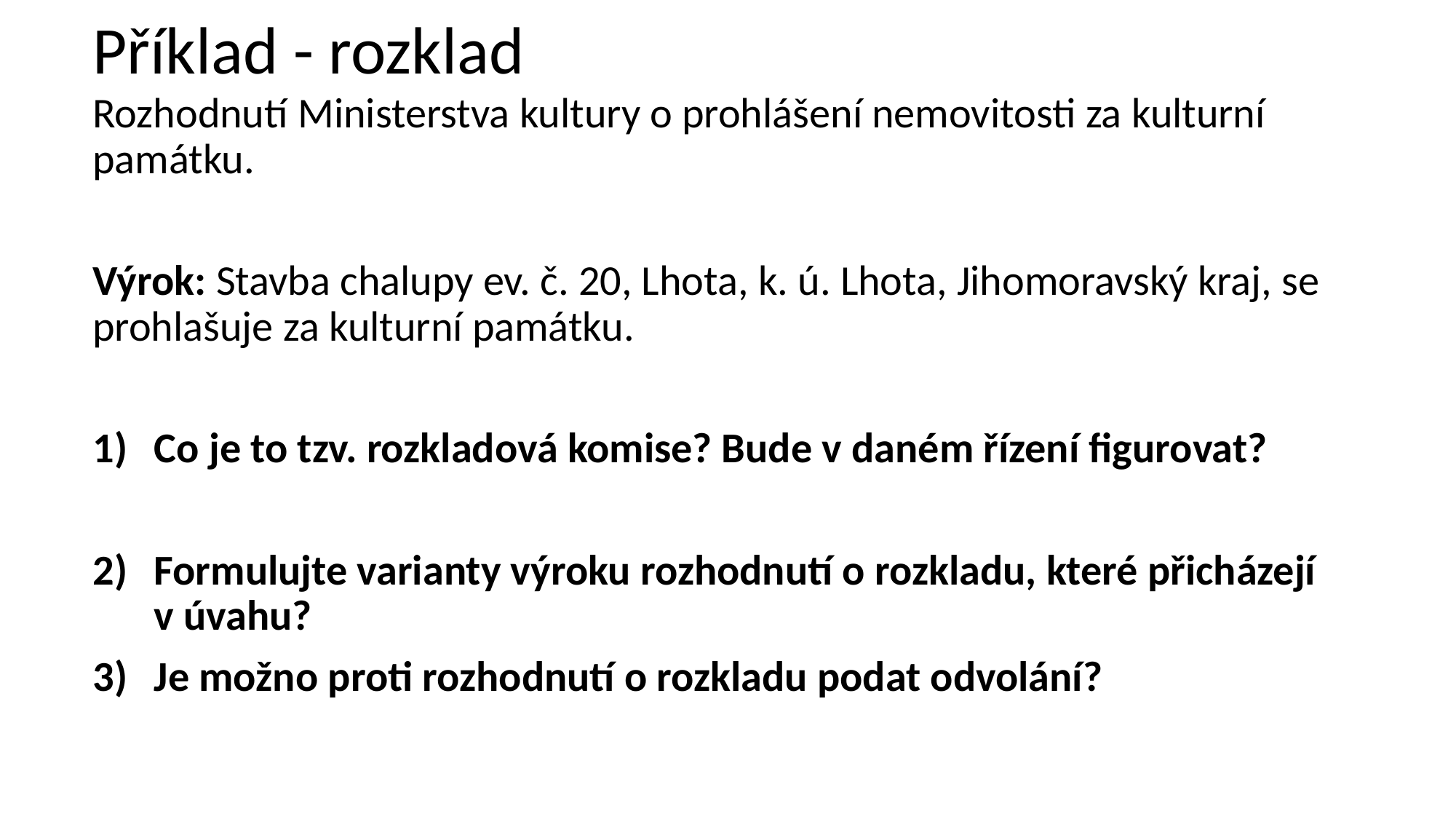

# Příklad - rozklad
Rozhodnutí Ministerstva kultury o prohlášení nemovitosti za kulturní památku.

Výrok: Stavba chalupy ev. č. 20, Lhota, k. ú. Lhota, Jihomoravský kraj, se prohlašuje za kulturní památku.

Co je to tzv. rozkladová komise? Bude v daném řízení figurovat?

Formulujte varianty výroku rozhodnutí o rozkladu, které přicházejí v úvahu?
Je možno proti rozhodnutí o rozkladu podat odvolání?